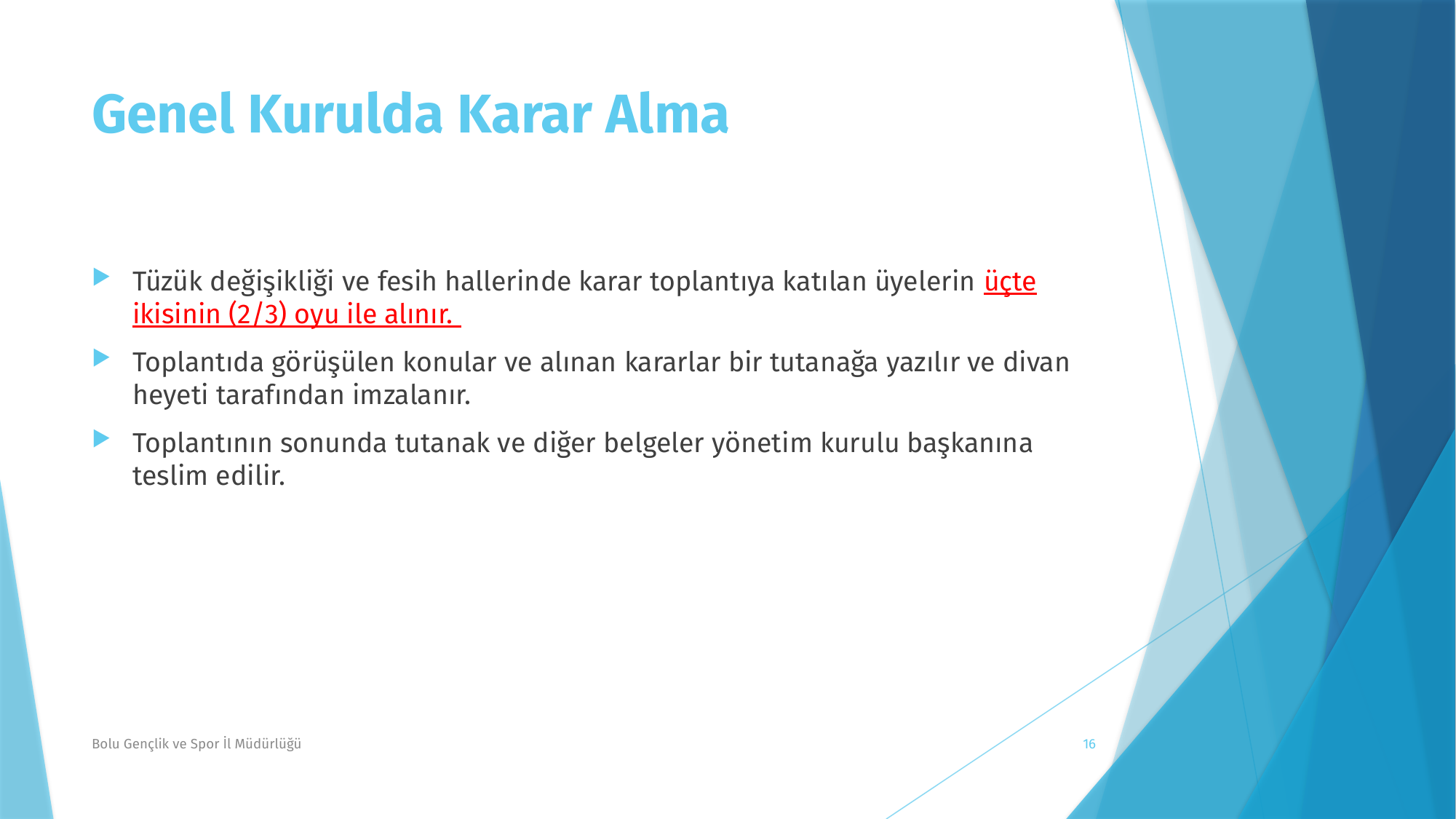

# Genel Kurulda Karar Alma
Tüzük değişikliği ve fesih hallerinde karar toplantıya katılan üyelerin üçte ikisinin (2/3) oyu ile alınır.
Toplantıda görüşülen konular ve alınan kararlar bir tutanağa yazılır ve divan heyeti tarafından imzalanır.
Toplantının sonunda tutanak ve diğer belgeler yönetim kurulu başkanına teslim edilir.
Bolu Gençlik ve Spor İl Müdürlüğü
16